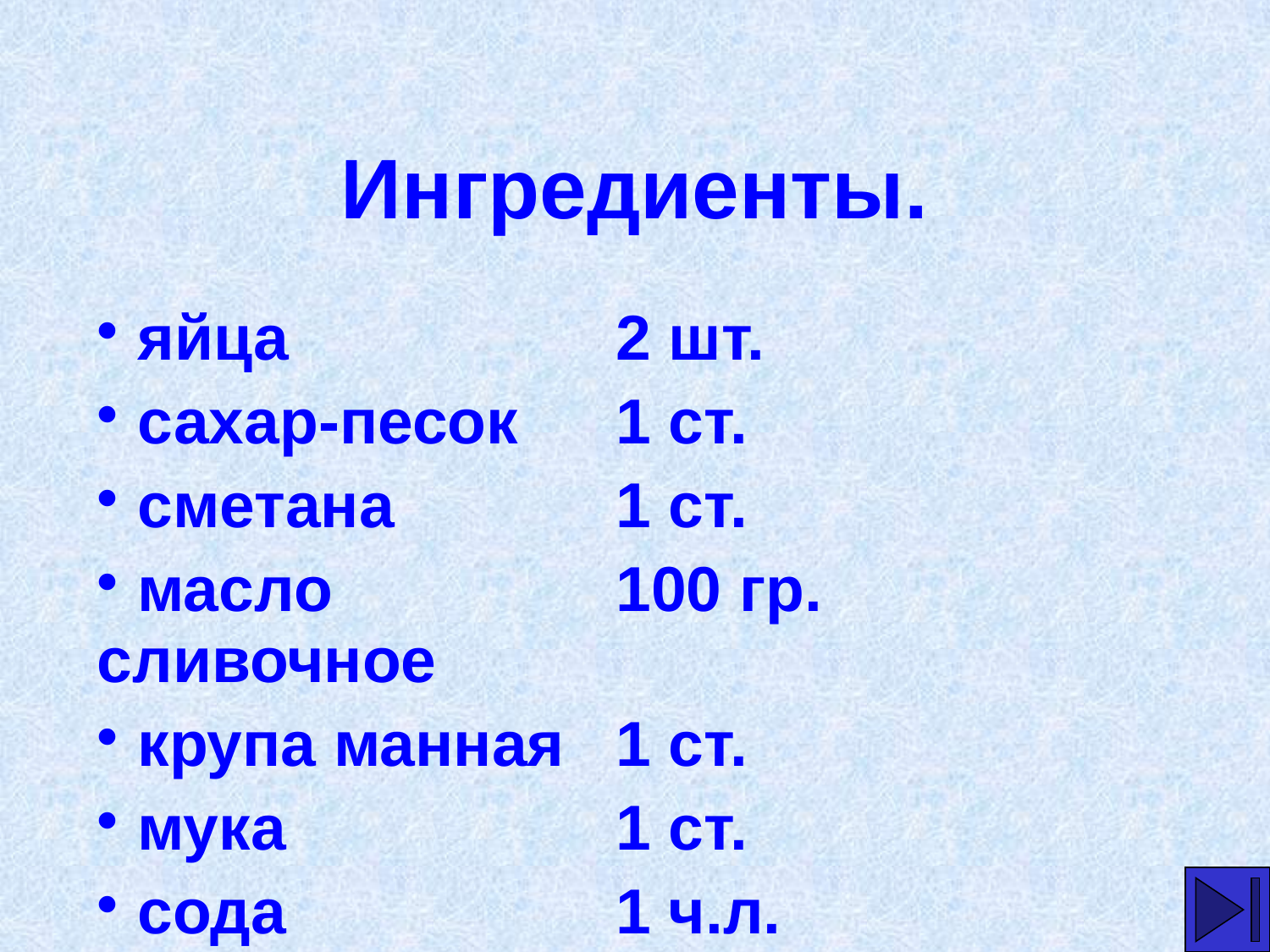

# Ингредиенты.
| яйца | 2 шт. |
| --- | --- |
| сахар-песок | 1 ст. |
| сметана | 1 ст. |
| масло сливочное | 100 гр. |
| крупа манная | 1 ст. |
| мука | 1 ст. |
| сода | 1 ч.л. |